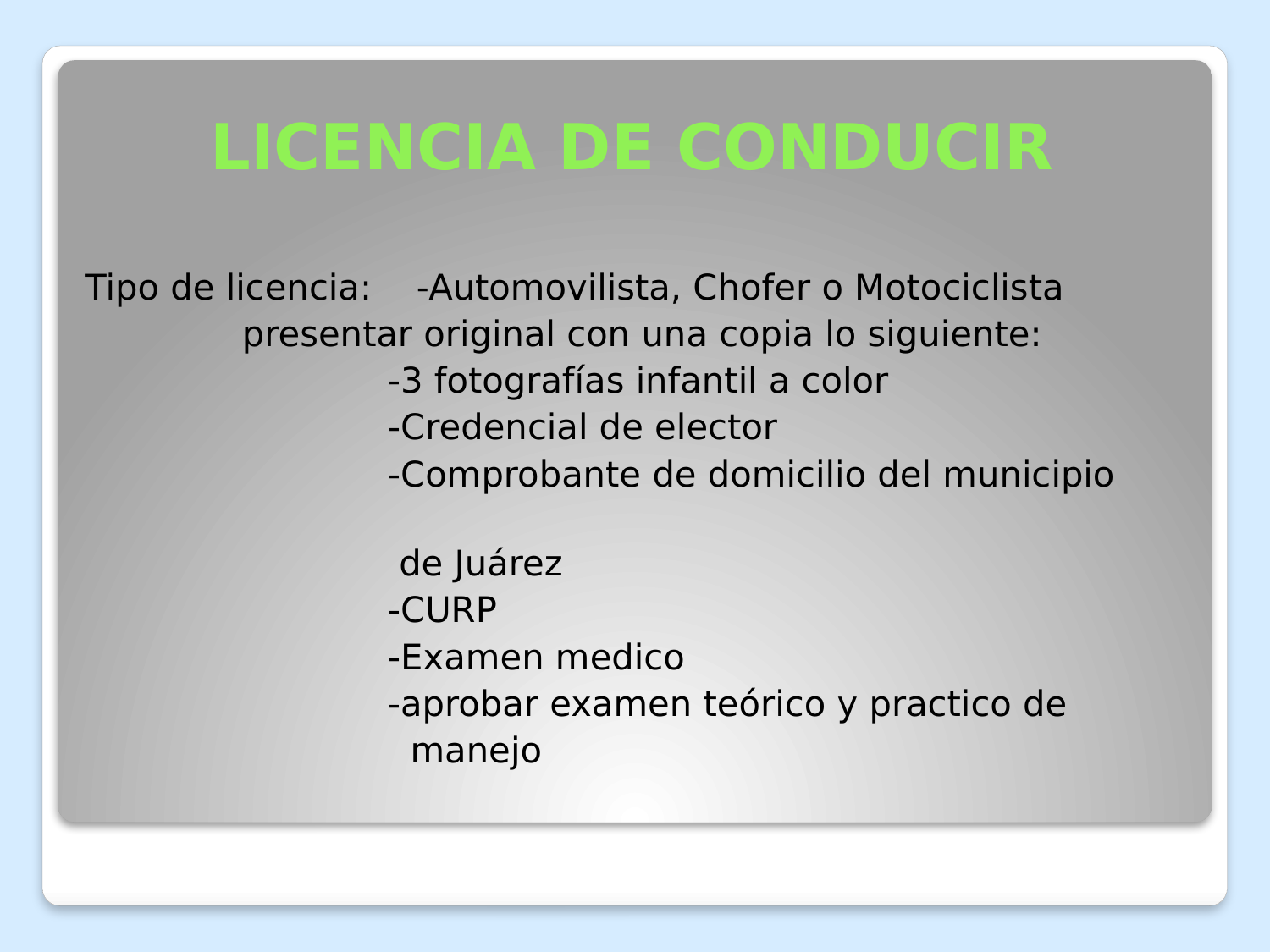

# LICENCIA DE CONDUCIR
Tipo de licencia:    -Automovilista, Chofer o Motociclista
              presentar original con una copia lo siguiente:
                           -3 fotografías infantil a color
                           -Credencial de elector
                           -Comprobante de domicilio del municipio
                            de Juárez
                           -CURP
                           -Examen medico
                           -aprobar examen teórico y practico de
                             manejo